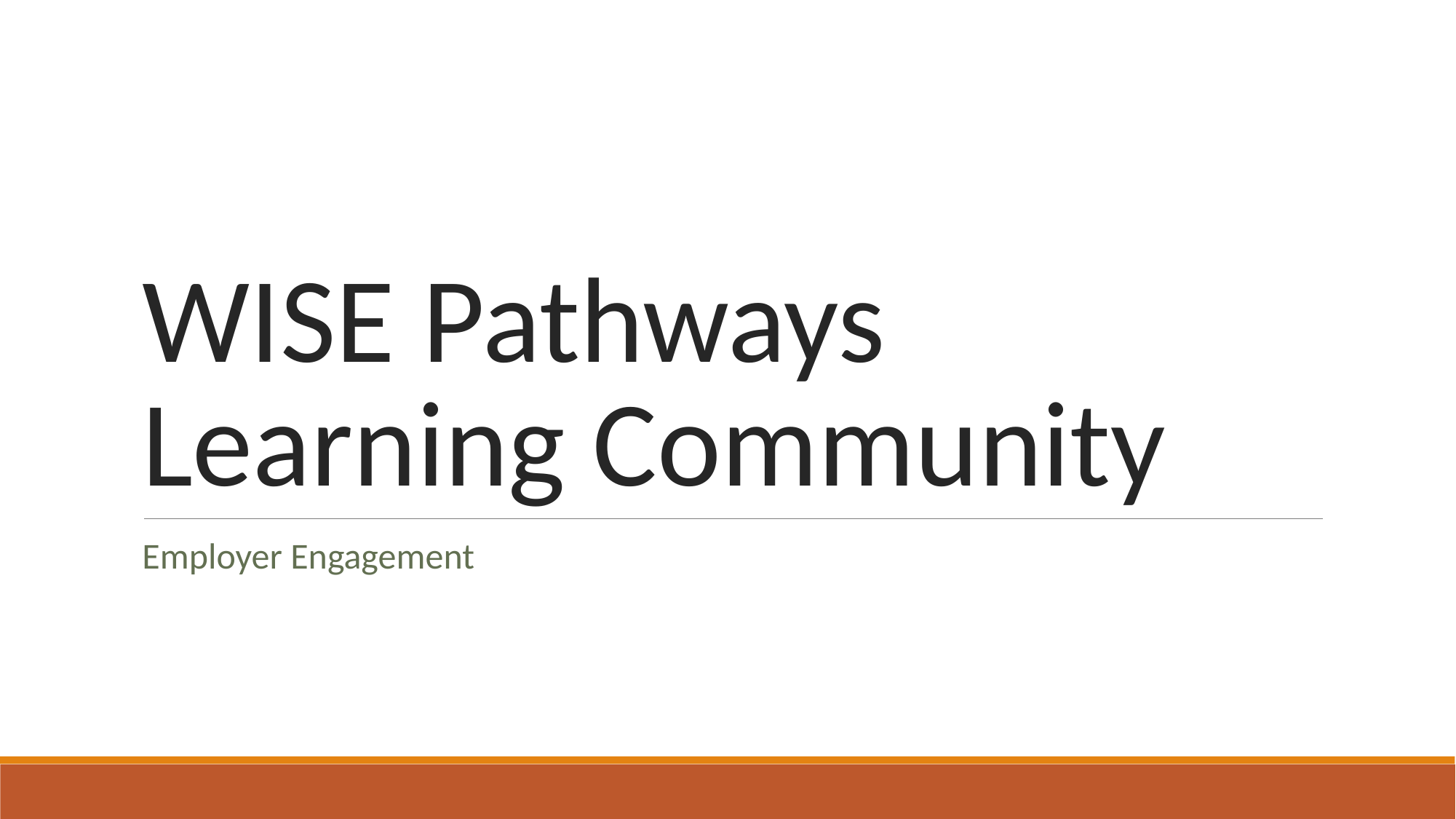

# WISE Pathways Learning Community
Employer Engagement